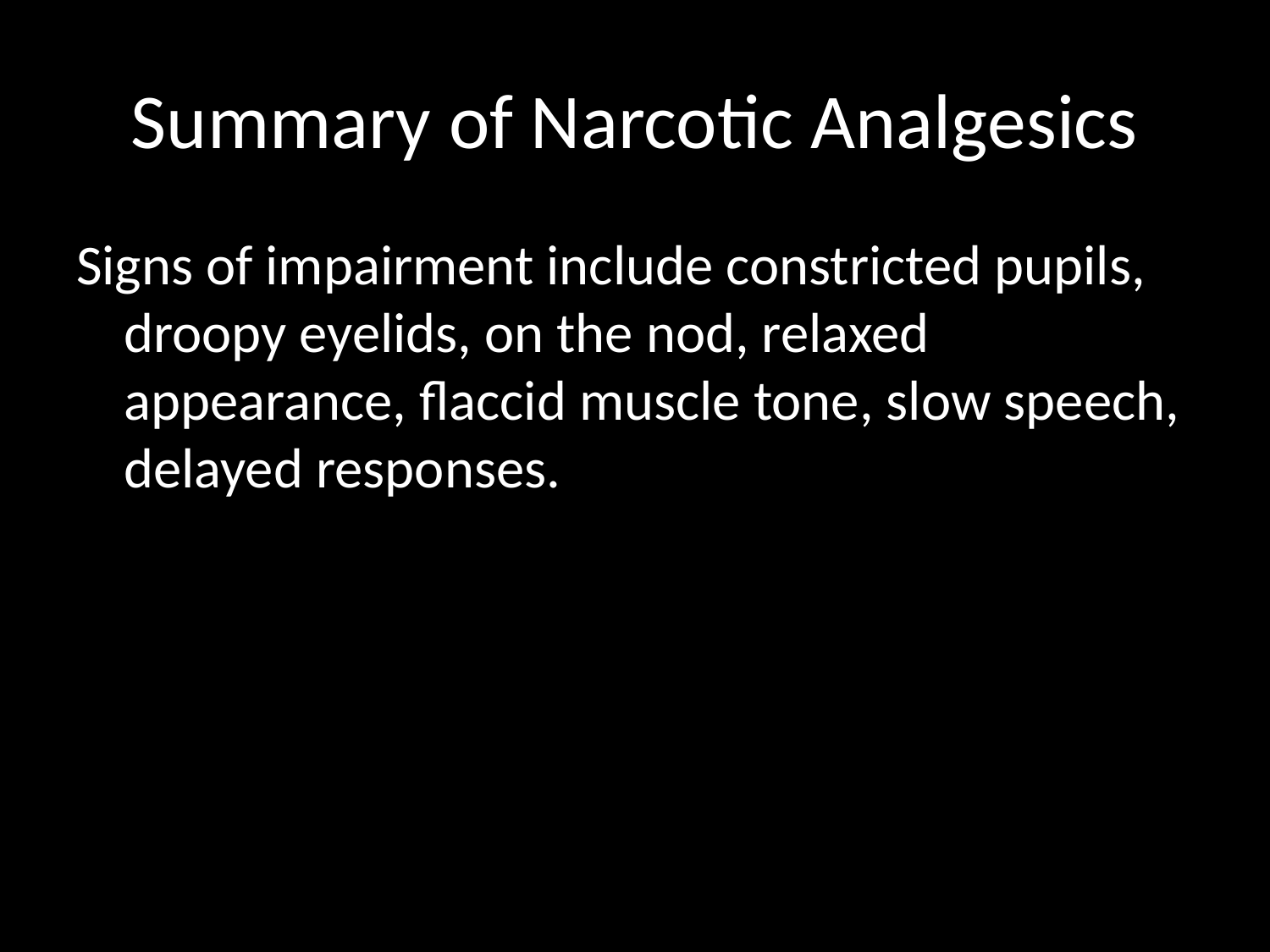

# Summary of Narcotic Analgesics
Signs of impairment include constricted pupils, droopy eyelids, on the nod, relaxed appearance, flaccid muscle tone, slow speech, delayed responses.